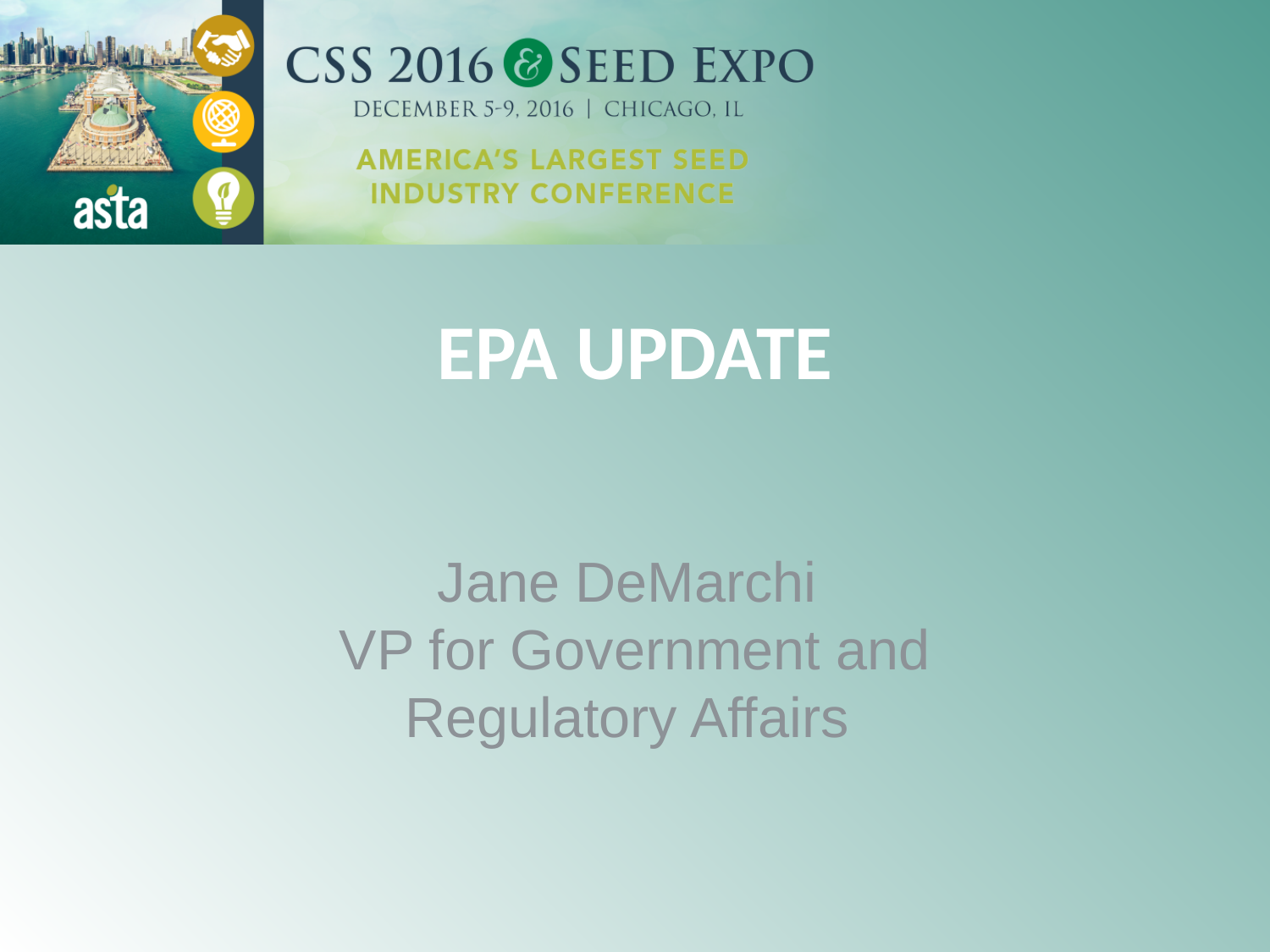

# EPA UPDATE
Jane DeMarchi
VP for Government and Regulatory Affairs